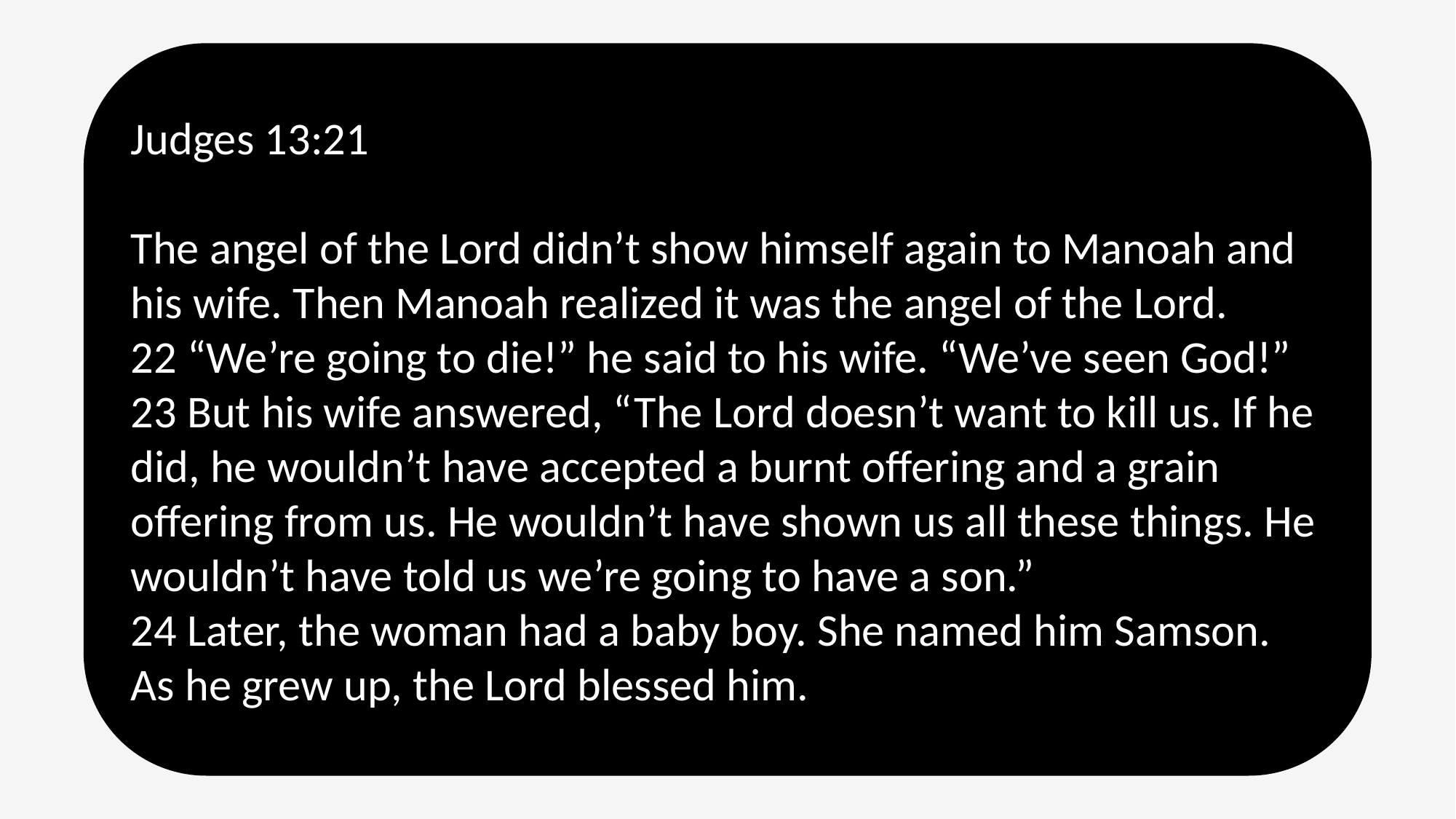

Judges 13:21

The angel of the Lord didn’t show himself again to Manoah and his wife. Then Manoah realized it was the angel of the Lord.
22 “We’re going to die!” he said to his wife. “We’ve seen God!”
23 But his wife answered, “The Lord doesn’t want to kill us. If he did, he wouldn’t have accepted a burnt offering and a grain offering from us. He wouldn’t have shown us all these things. He wouldn’t have told us we’re going to have a son.”
24 Later, the woman had a baby boy. She named him Samson. As he grew up, the Lord blessed him.